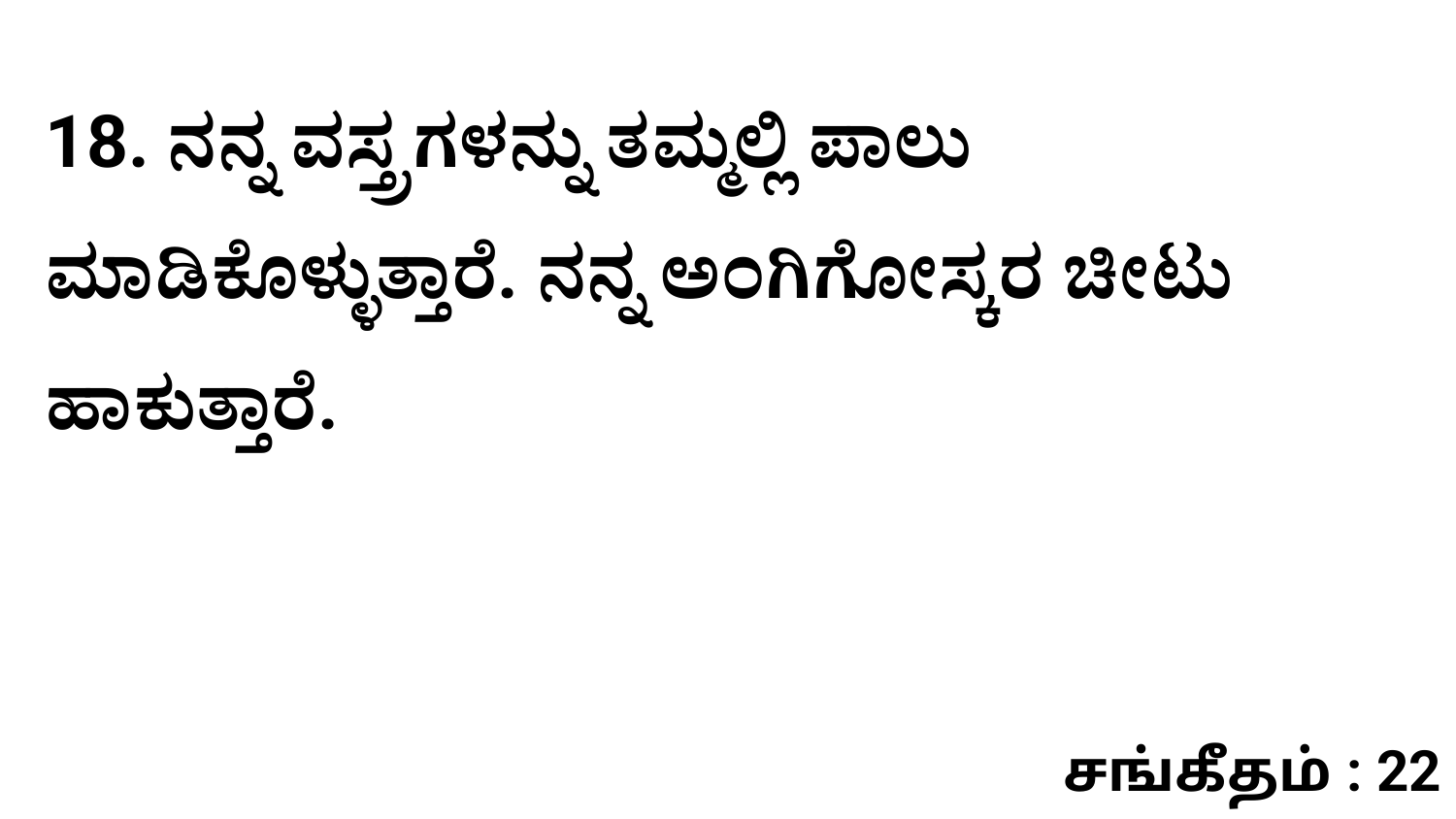

18. ನನ್ನ ವಸ್ತ್ರಗಳನ್ನು ತಮ್ಮಲ್ಲಿ ಪಾಲು ಮಾಡಿಕೊಳ್ಳುತ್ತಾರೆ. ನನ್ನ ಅಂಗಿಗೋಸ್ಕರ ಚೀಟು ಹಾಕುತ್ತಾರೆ.
சங்கீதம் : 22